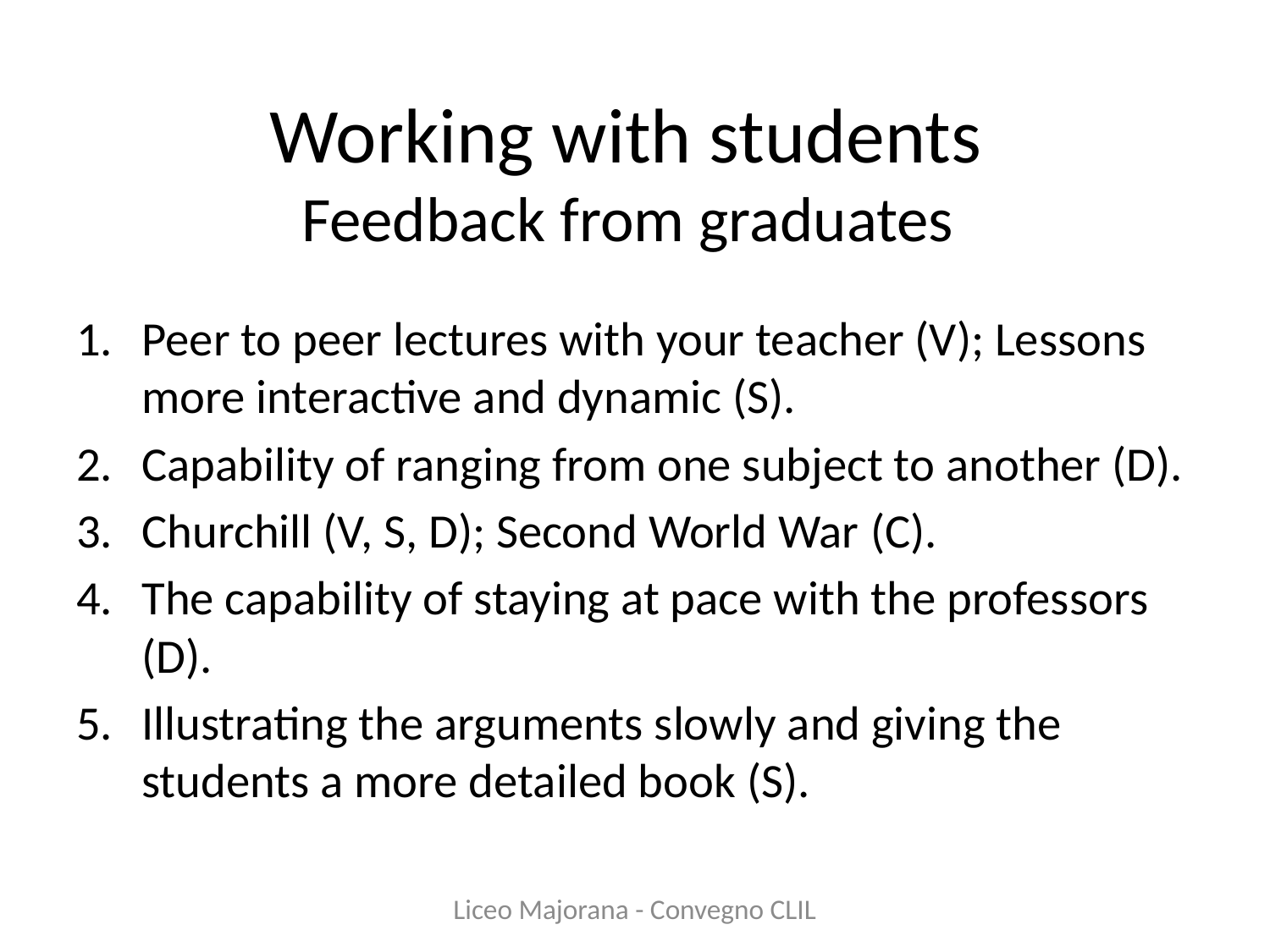

# Working with students Feedback from graduates
Peer to peer lectures with your teacher (V); Lessons more interactive and dynamic (S).
Capability of ranging from one subject to another (D).
Churchill (V, S, D); Second World War (C).
The capability of staying at pace with the professors (D).
Illustrating the arguments slowly and giving the students a more detailed book (S).
Liceo Majorana - Convegno CLIL